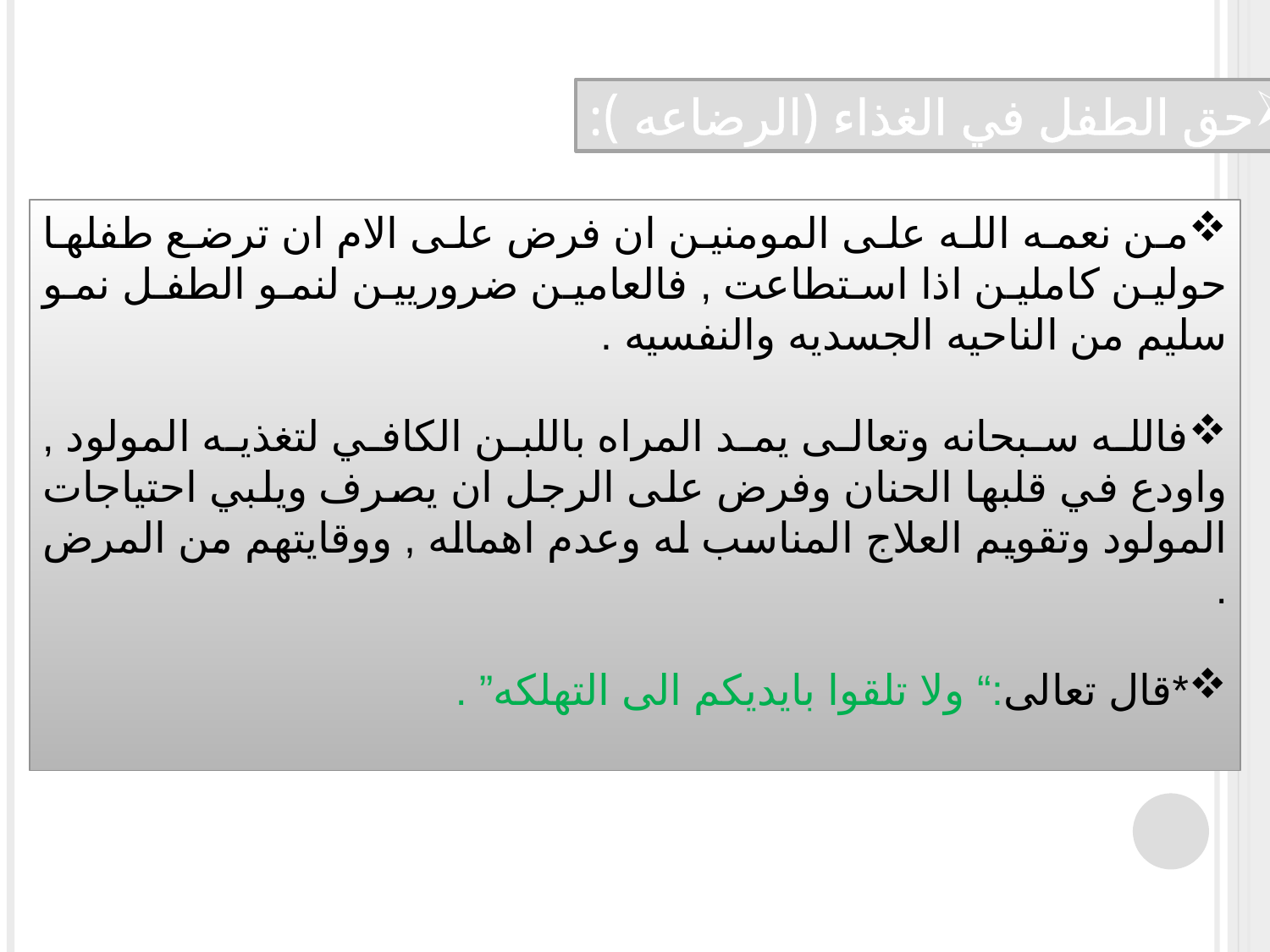

حق الطفل في الغذاء (الرضاعه ):
من نعمه الله على المومنين ان فرض على الام ان ترضع طفلها حولين كاملين اذا استطاعت , فالعامين ضروريين لنمو الطفل نمو سليم من الناحيه الجسديه والنفسيه .

فالله سبحانه وتعالى يمد المراه باللبن الكافي لتغذيه المولود , واودع في قلبها الحنان وفرض على الرجل ان يصرف ويلبي احتياجات المولود وتقويم العلاج المناسب له وعدم اهماله , ووقايتهم من المرض .

*قال تعالى:“ ولا تلقوا بايديكم الى التهلكه” .